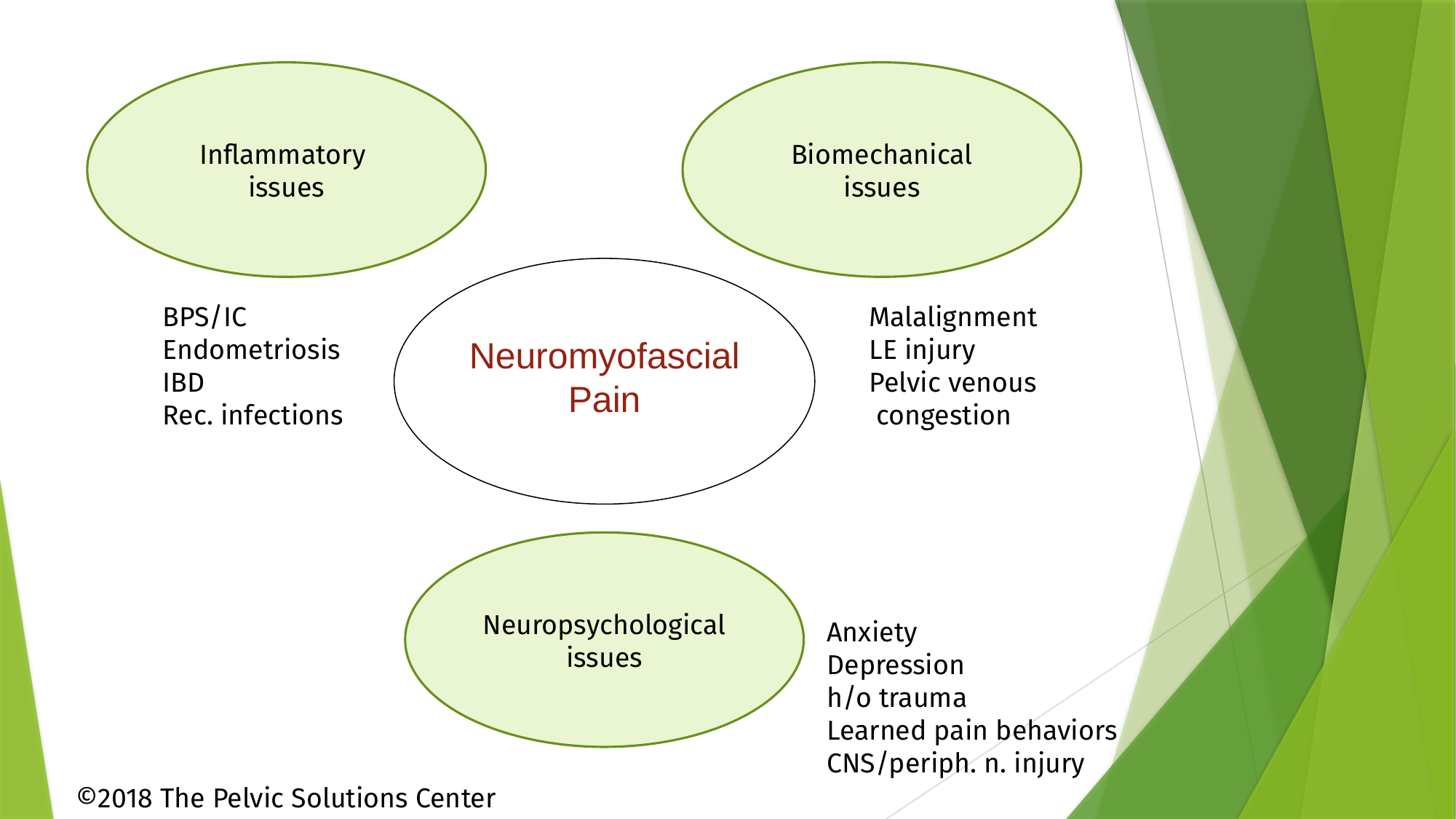

Inflammatory
issues
Biomechanical
issues

Neuromyofascial
Pain

BPS/IC
Endometriosis
IBD
Rec. infections
Malalignment
LE injury
Pelvic venous           congestion
Neuropsychological
issues
Anxiety
Depression
h/o trauma
Learned pain behaviors
CNS/periph. n. injury
©2018 The Pelvic Solutions Center